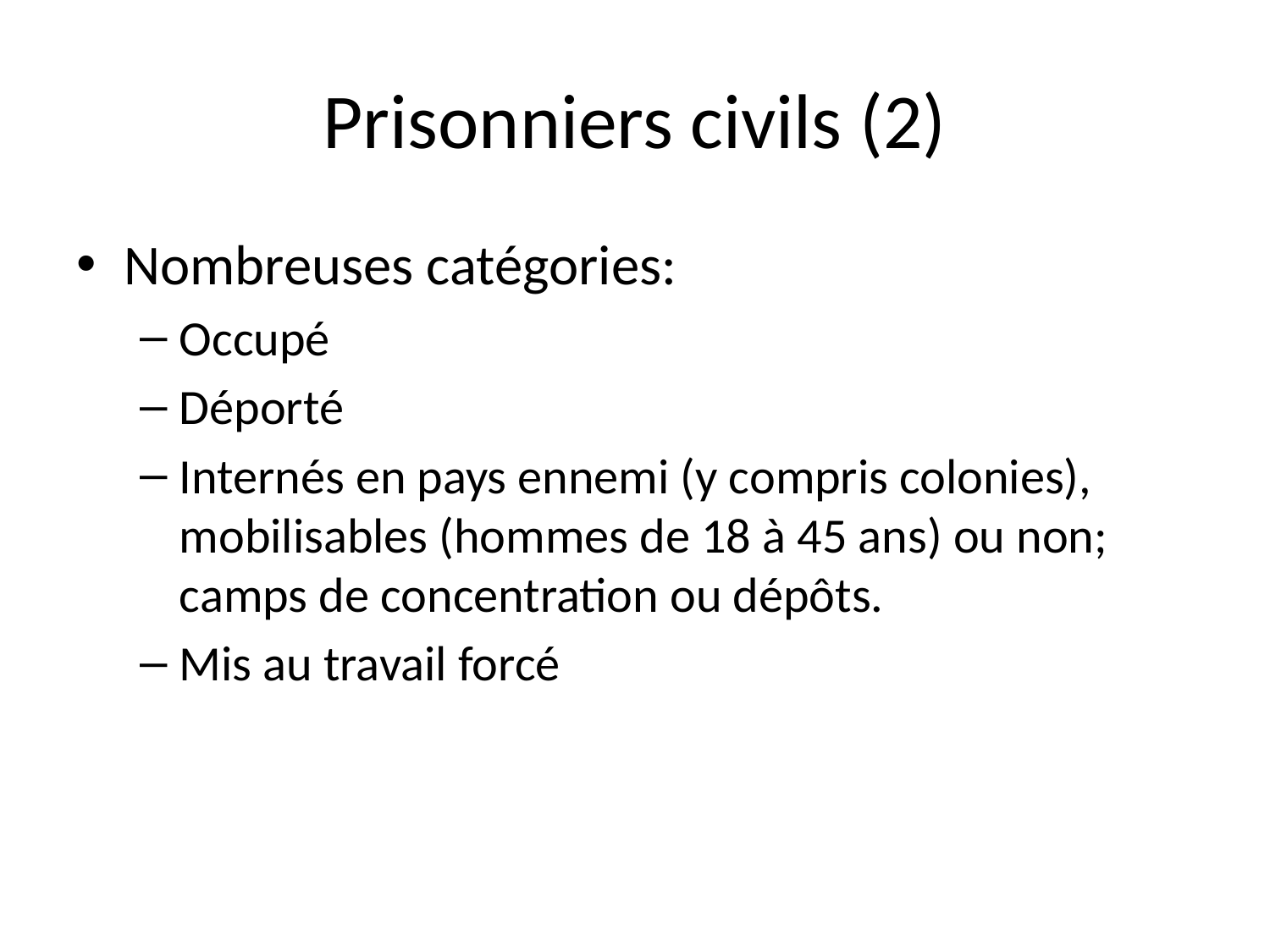

# Prisonniers civils (2)
Nombreuses catégories:
Occupé
Déporté
Internés en pays ennemi (y compris colonies), mobilisables (hommes de 18 à 45 ans) ou non; camps de concentration ou dépôts.
Mis au travail forcé